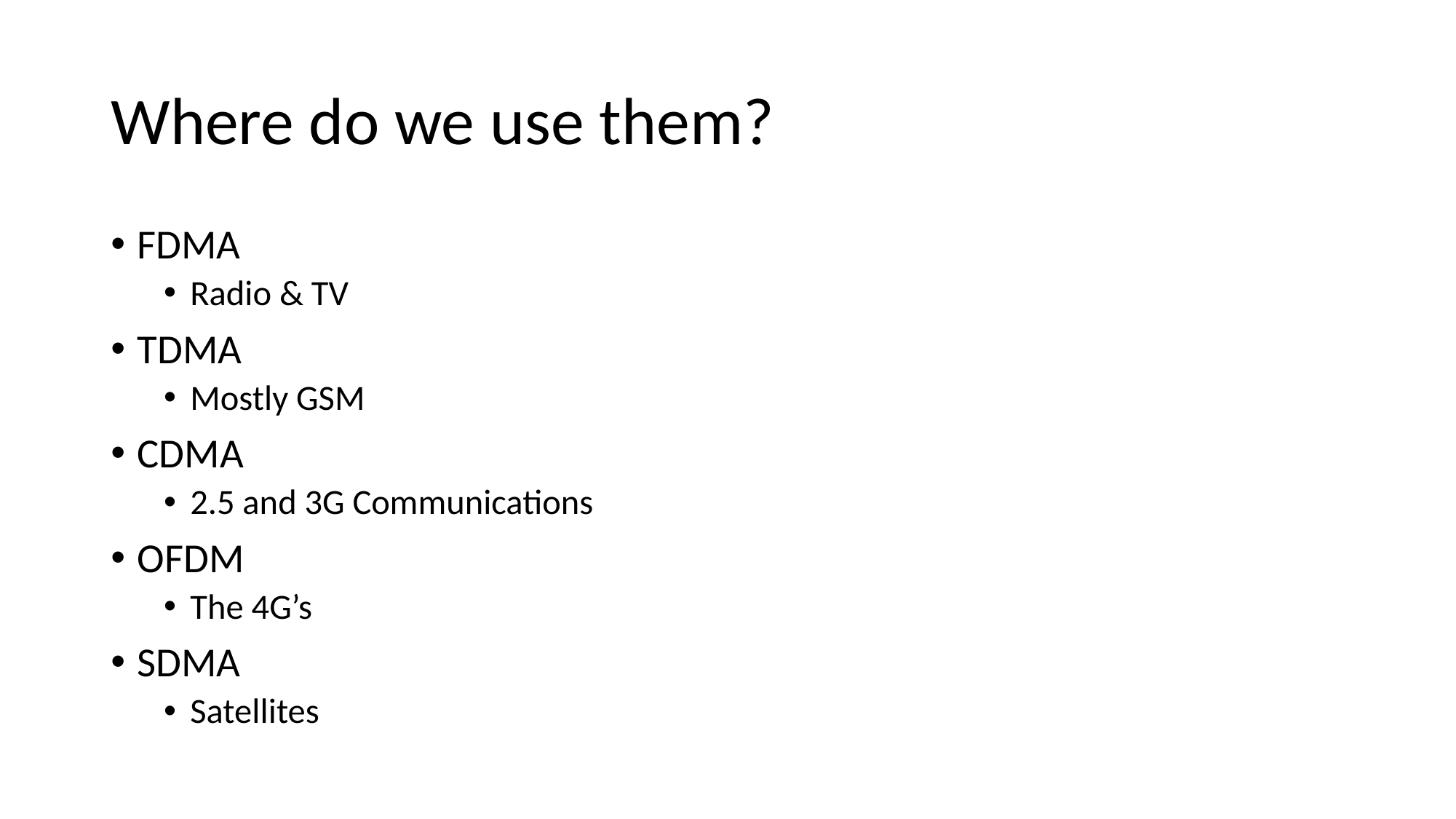

# Where do we use them?
FDMA
Radio & TV
TDMA
Mostly GSM
CDMA
2.5 and 3G Communications
OFDM
The 4G’s
SDMA
Satellites